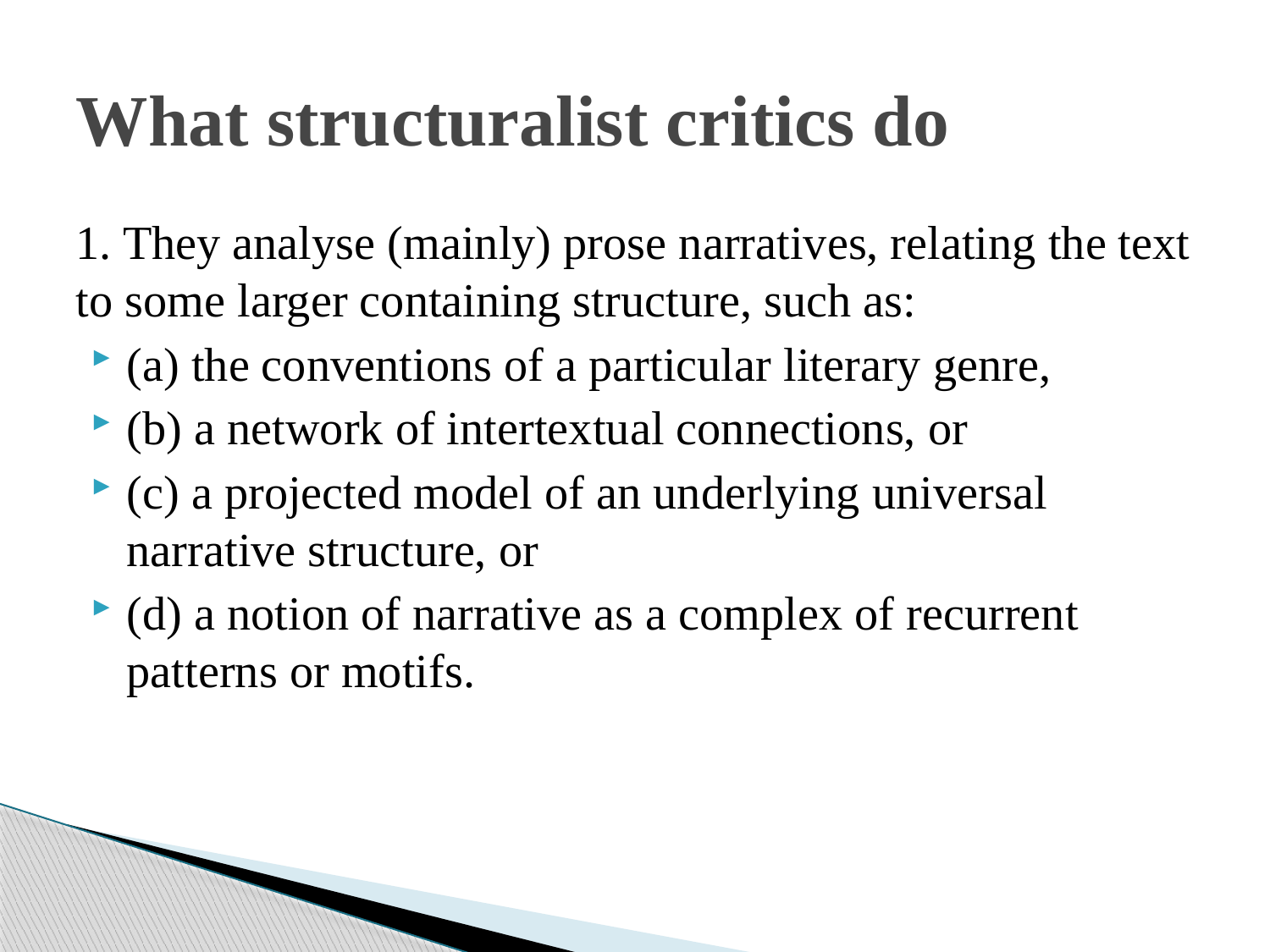

# What structuralist critics do
1. They analyse (mainly) prose narratives, relating the text to some larger containing structure, such as:
(a) the conventions of a particular literary genre,
(b) a network of intertextual connections, or
(c) a projected model of an underlying universal narrative structure, or
(d) a notion of narrative as a complex of recurrent patterns or motifs.